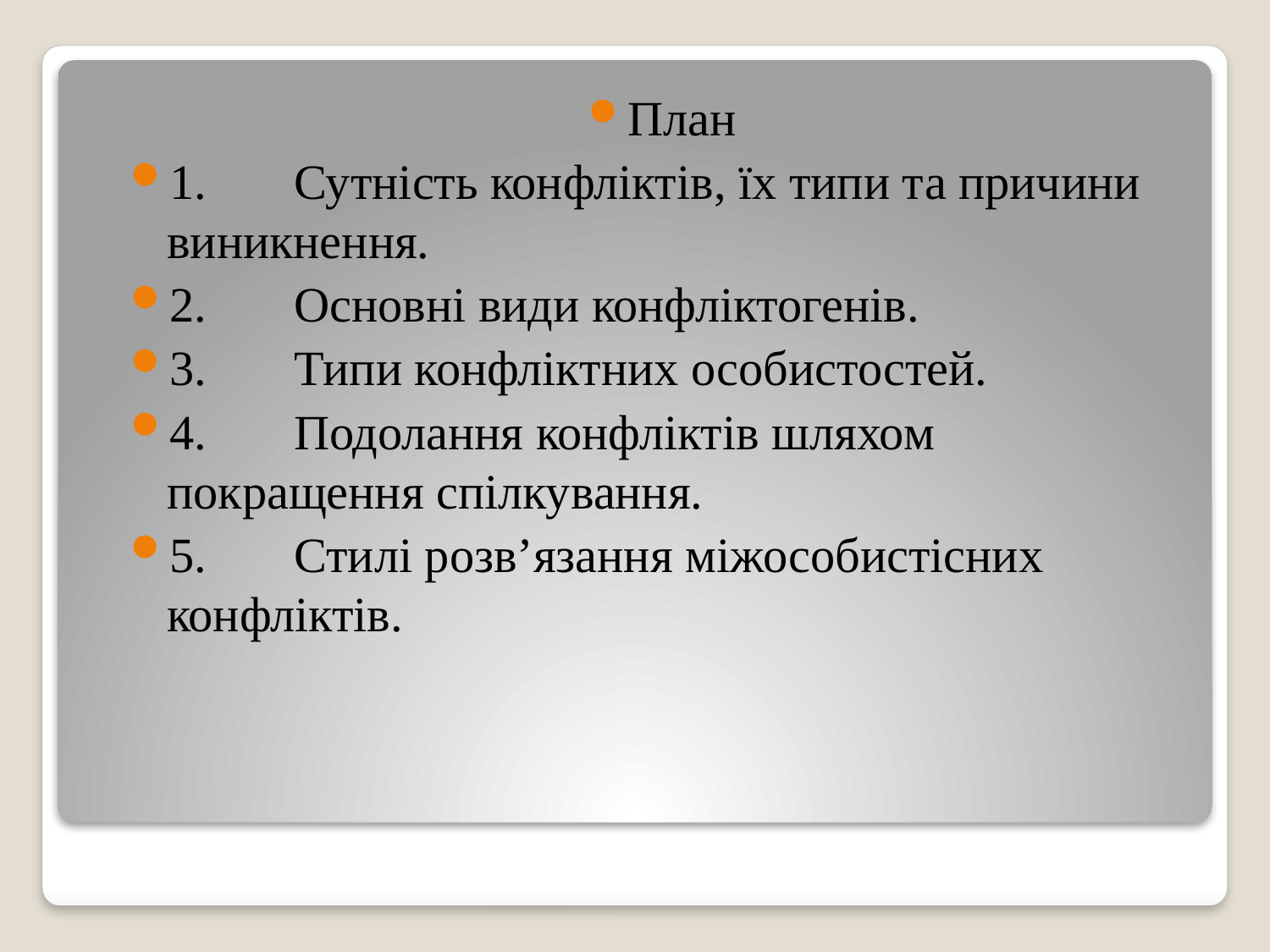

План
1.	Сутність конфліктів, їх типи та причини виникнення.
2.	Основні види конфліктогенів.
3.	Типи конфліктних особистостей.
4.	Подолання конфліктів шляхом покращення спілкування.
5.	Стилі розв’язання міжособистісних конфліктів.

#